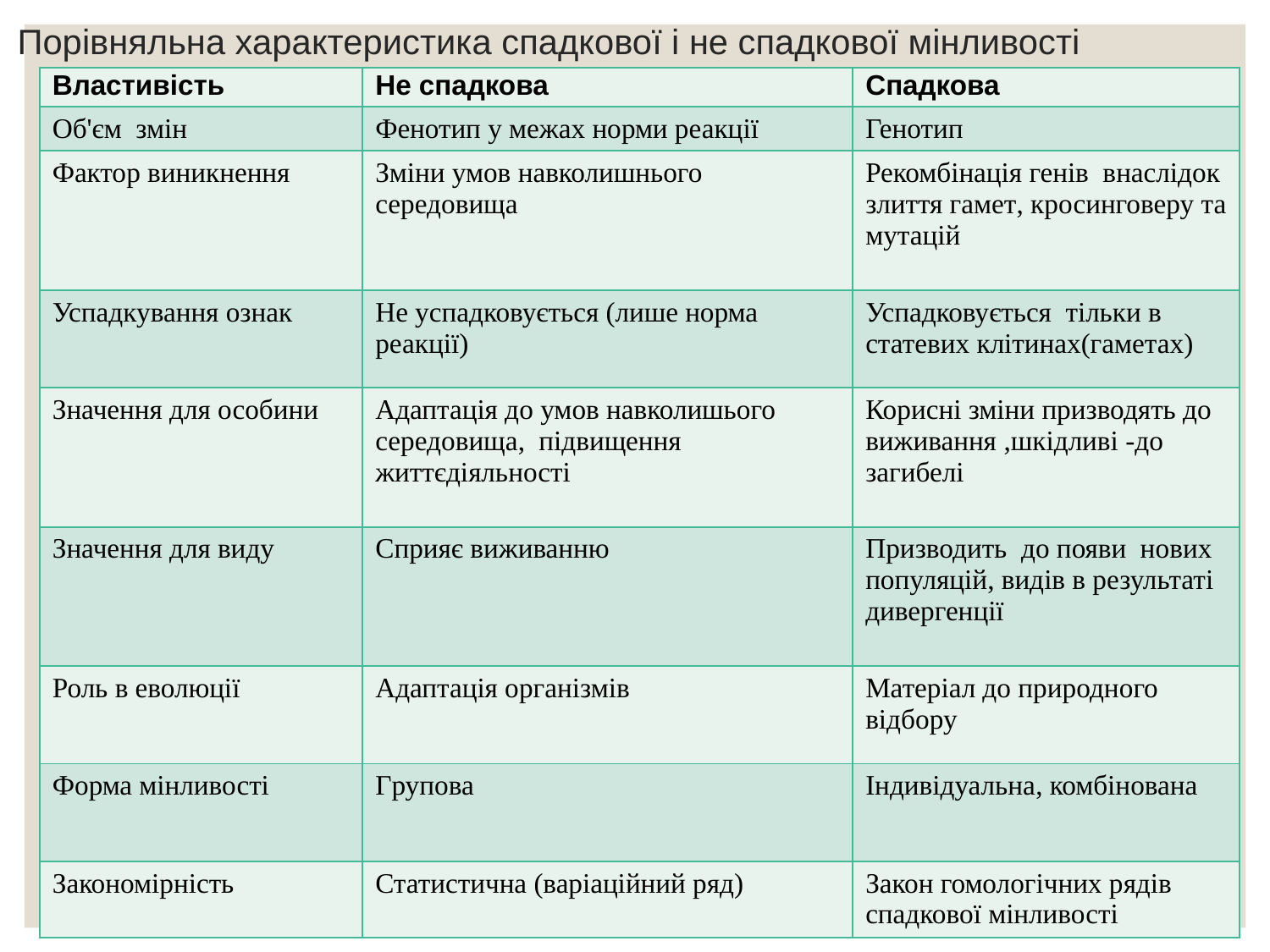

# Порівняльна характеристика спадкової і не спадкової мінливості
| Властивість | Не спадкова | Спадкова |
| --- | --- | --- |
| Об'єм змін | Фенотип у межах норми реакції | Генотип |
| Фактор виникнення | Зміни умов навколишнього середовища | Рекомбінація генів внаслідок злиття гамет, кросинговеру та мутацій |
| Успадкування ознак | Не успадковується (лише норма реакції) | Успадковується тільки в статевих клітинах(гаметах) |
| Значення для особини | Адаптація до умов навколишього середовища, підвищення життєдіяльності | Корисні зміни призводять до виживання ,шкідливі -до загибелі |
| Значення для виду | Сприяє виживанню | Призводить до появи нових популяцій, видів в результаті дивергенції |
| Роль в еволюції | Адаптація організмів | Матеріал до природного відбору |
| Форма мінливості | Групова | Індивідуальна, комбінована |
| Закономірність | Статистична (варіаційний ряд) | Закон гомологічних рядів спадкової мінливості |